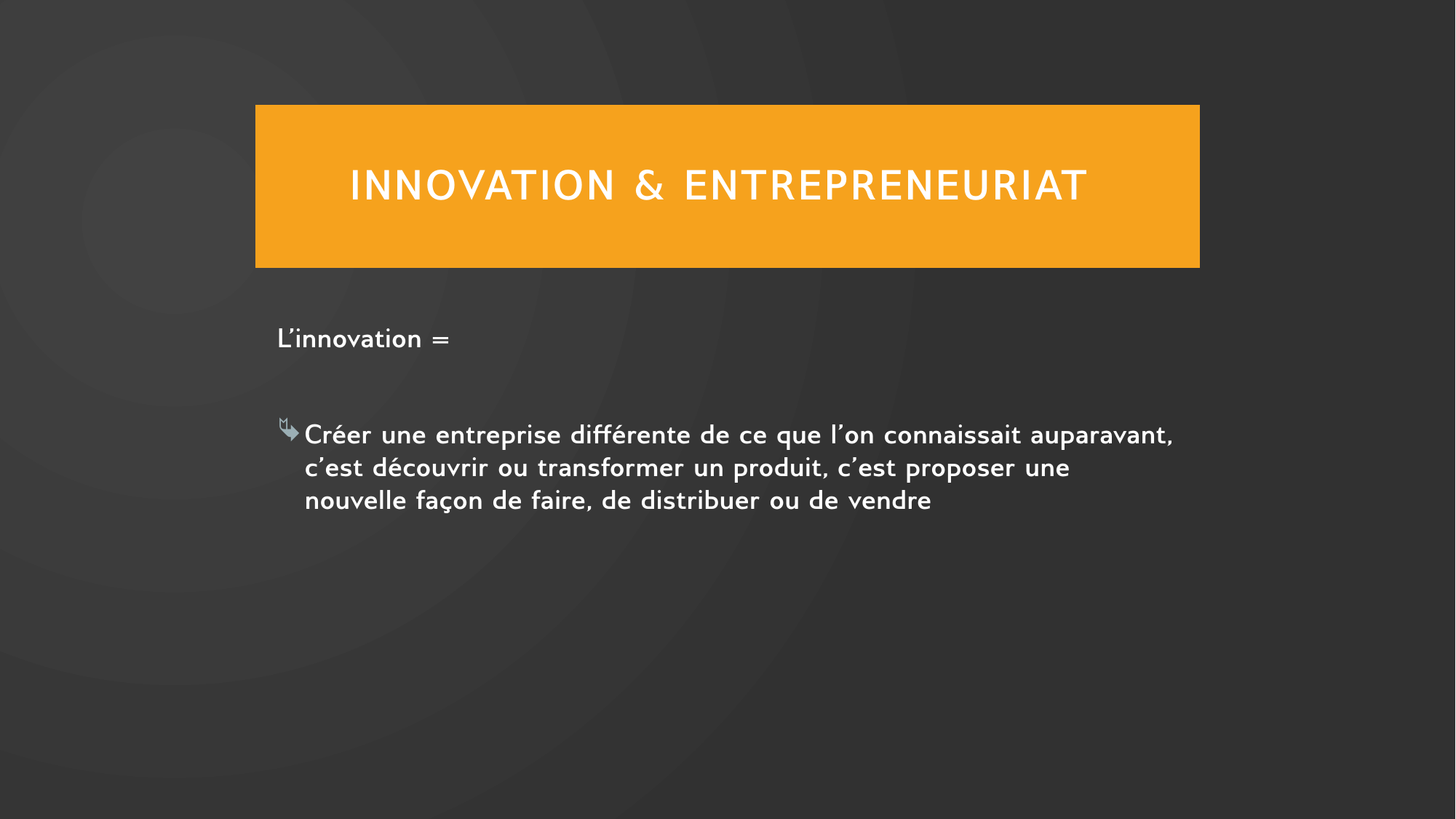

# Innovation & Entrepreneuriat
L’innovation =

Créer une entreprise différente de ce que l’on connaissait auparavant, c’est découvrir ou transformer un produit, c’est proposer une nouvelle façon de faire, de distribuer ou de vendre